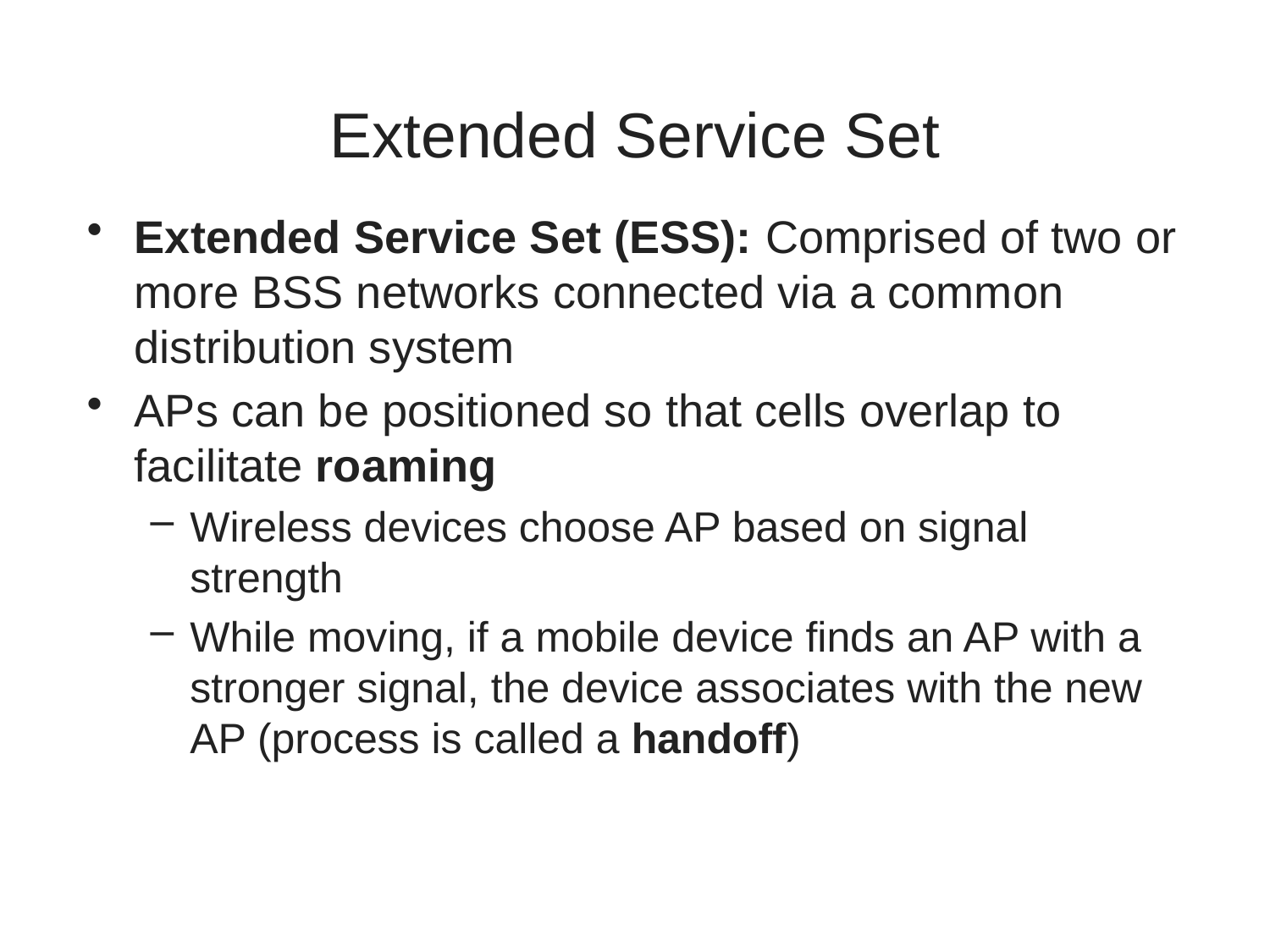

# Extended Service Set
Extended Service Set (ESS): Comprised of two or more BSS networks connected via a common distribution system
APs can be positioned so that cells overlap to facilitate roaming
Wireless devices choose AP based on signal strength
While moving, if a mobile device finds an AP with a stronger signal, the device associates with the new AP (process is called a handoff)
4